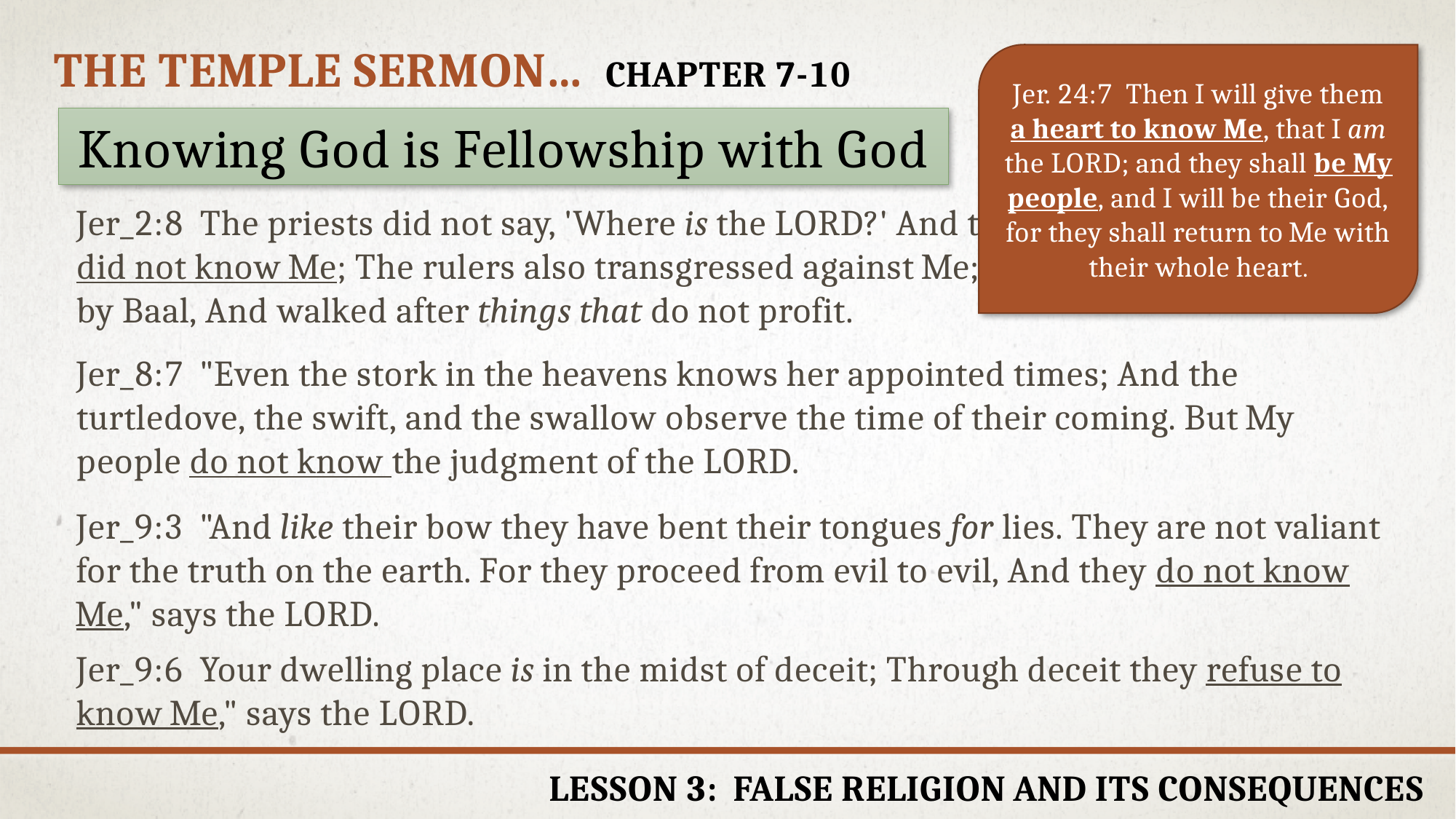

# The Temple sermon…  chapter 7-10
Jer. 24:7  Then I will give them a heart to know Me, that I am the LORD; and they shall be My people, and I will be their God, for they shall return to Me with their whole heart.
Knowing God is Fellowship with God
Jer_2:8  The priests did not say, 'Where is the LORD?' And those who handle the law did not know Me; The rulers also transgressed against Me; The prophets prophesied by Baal, And walked after things that do not profit.
Jer_8:7  "Even the stork in the heavens knows her appointed times; And the turtledove, the swift, and the swallow observe the time of their coming. But My people do not know the judgment of the LORD.
Jer_9:3  "And like their bow they have bent their tongues for lies. They are not valiant for the truth on the earth. For they proceed from evil to evil, And they do not know Me," says the LORD.
Jer_9:6  Your dwelling place is in the midst of deceit; Through deceit they refuse to know Me," says the LORD.
Lesson 3:  False Religion and its Consequences